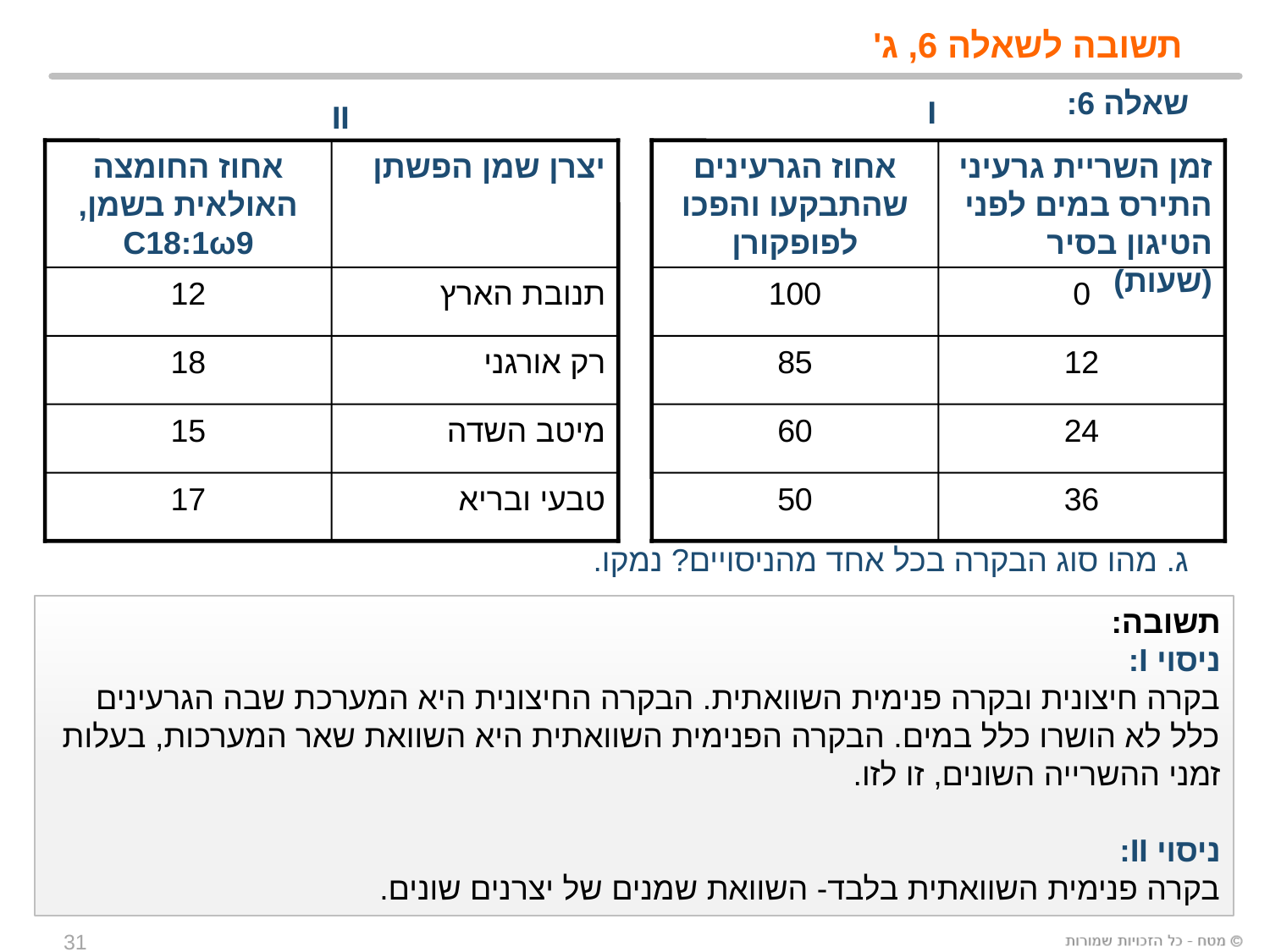

תשובה לשאלה 6, ג'
שאלה 6:

ג. מהו סוג הבקרה בכל אחד מהניסויים? נמקו.
I
II
אחוז החומצה האולאית בשמן, C18:1ω9

יצרן שמן הפשתן

אחוז הגרעינים שהתבקעו והפכו לפופקורן

זמן השריית גרעיני התירס במים לפני הטיגון בסיר (שעות)

12

תנובת הארץ
100

0
18

רק אורגני
85

12
15

מיטב השדה
60

24
17

טבעי ובריא
50

36

תשובה:
ניסוי I:
בקרה חיצונית ובקרה פנימית השוואתית. הבקרה החיצונית היא המערכת שבה הגרעינים כלל לא הושרו כלל במים. הבקרה הפנימית השוואתית היא השוואת שאר המערכות, בעלות זמני ההשרייה השונים, זו לזו.

ניסוי II:
בקרה פנימית השוואתית בלבד- השוואת שמנים של יצרנים שונים.
31